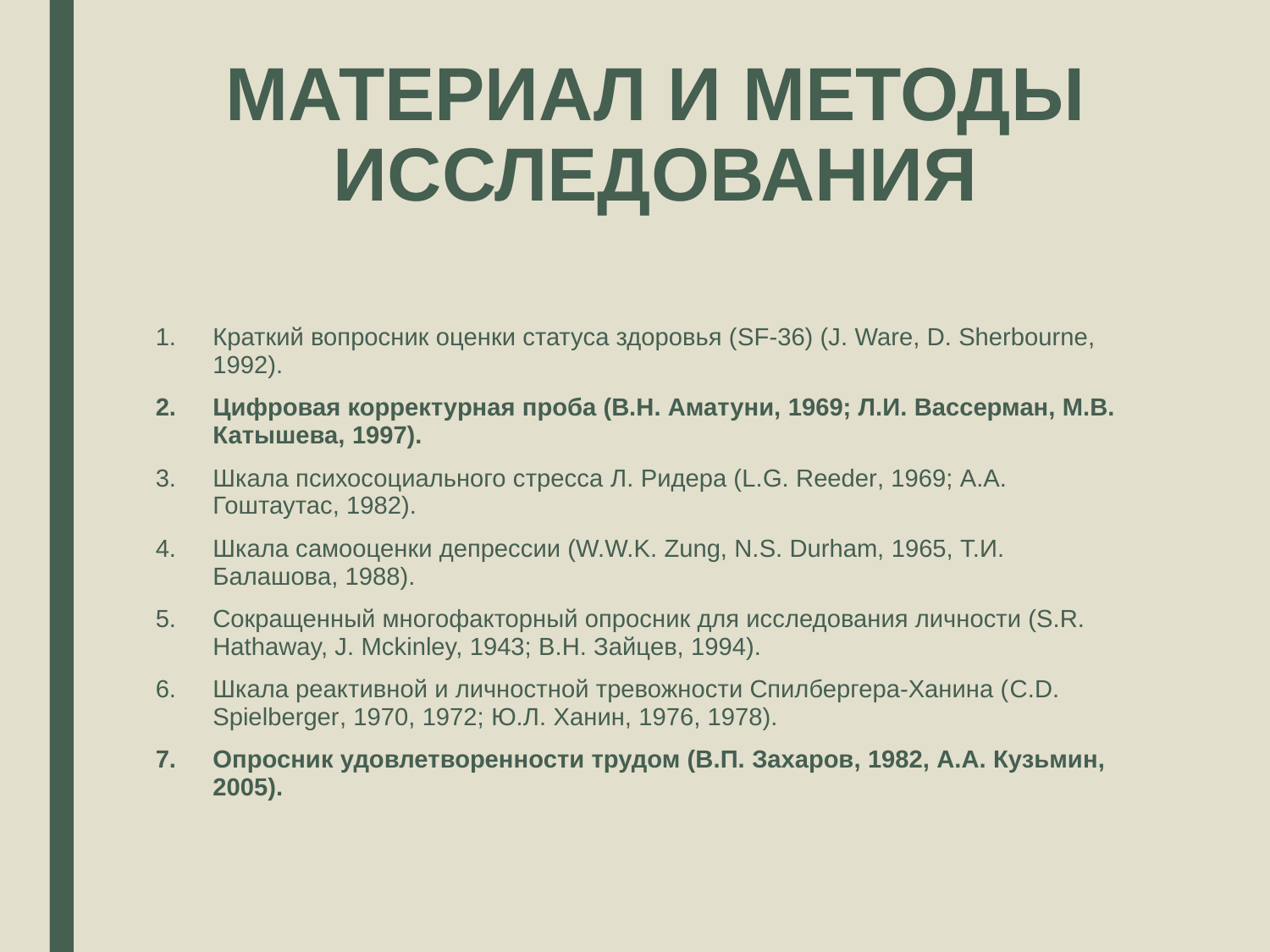

# МАТЕРИАЛ И МЕТОДЫ ИССЛЕДОВАНИЯ
Краткий вопросник оценки статуса здоровья (SF-36) (J. Ware, D. Sherbourne, 1992).
Цифровая корректурная проба (В.Н. Аматуни, 1969; Л.И. Вассерман, М.В. Катышева, 1997).
Шкала психосоциального стресса Л. Ридера (L.G. Reeder, 1969; А.А. Гоштаутас, 1982).
Шкала самооценки депрессии (W.W.K. Zung, N.S. Durham, 1965, Т.И. Балашова, 1988).
Сокращенный многофакторный опросник для исследования личности (S.R. Hathaway, J. Mckinley, 1943; В.Н. Зайцев, 1994).
Шкала реактивной и личностной тревожности Спилбергера-Ханина (C.D. Spielberger, 1970, 1972; Ю.Л. Ханин, 1976, 1978).
Опросник удовлетворенности трудом (В.П. Захаров, 1982, А.А. Кузьмин, 2005).